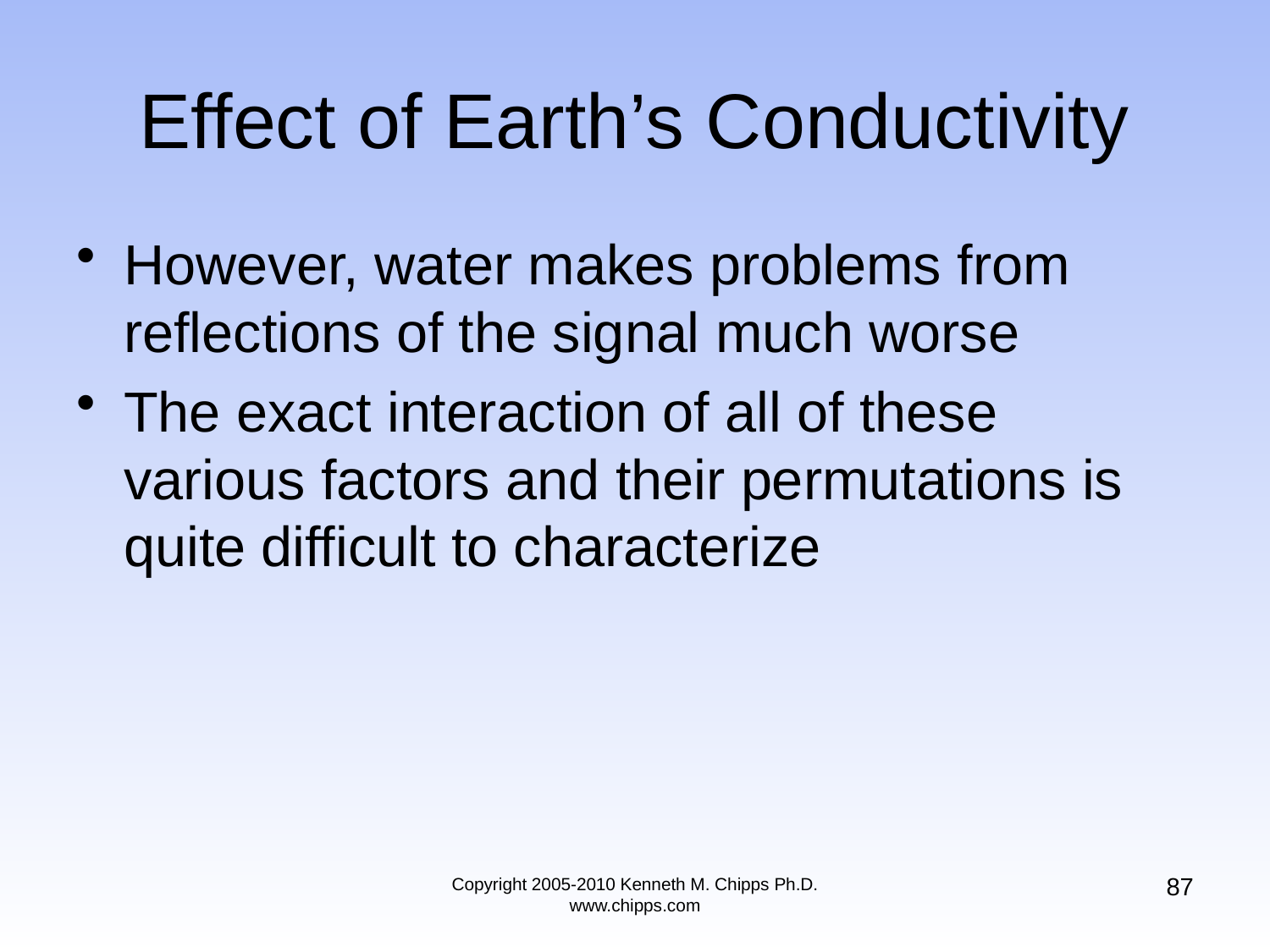

# Effect of Earth’s Conductivity
However, water makes problems from  reflections of the signal much worse
The exact interaction of all of these various factors and their permutations is quite difficult to characterize
87
Copyright 2005-2010 Kenneth M. Chipps Ph.D. www.chipps.com